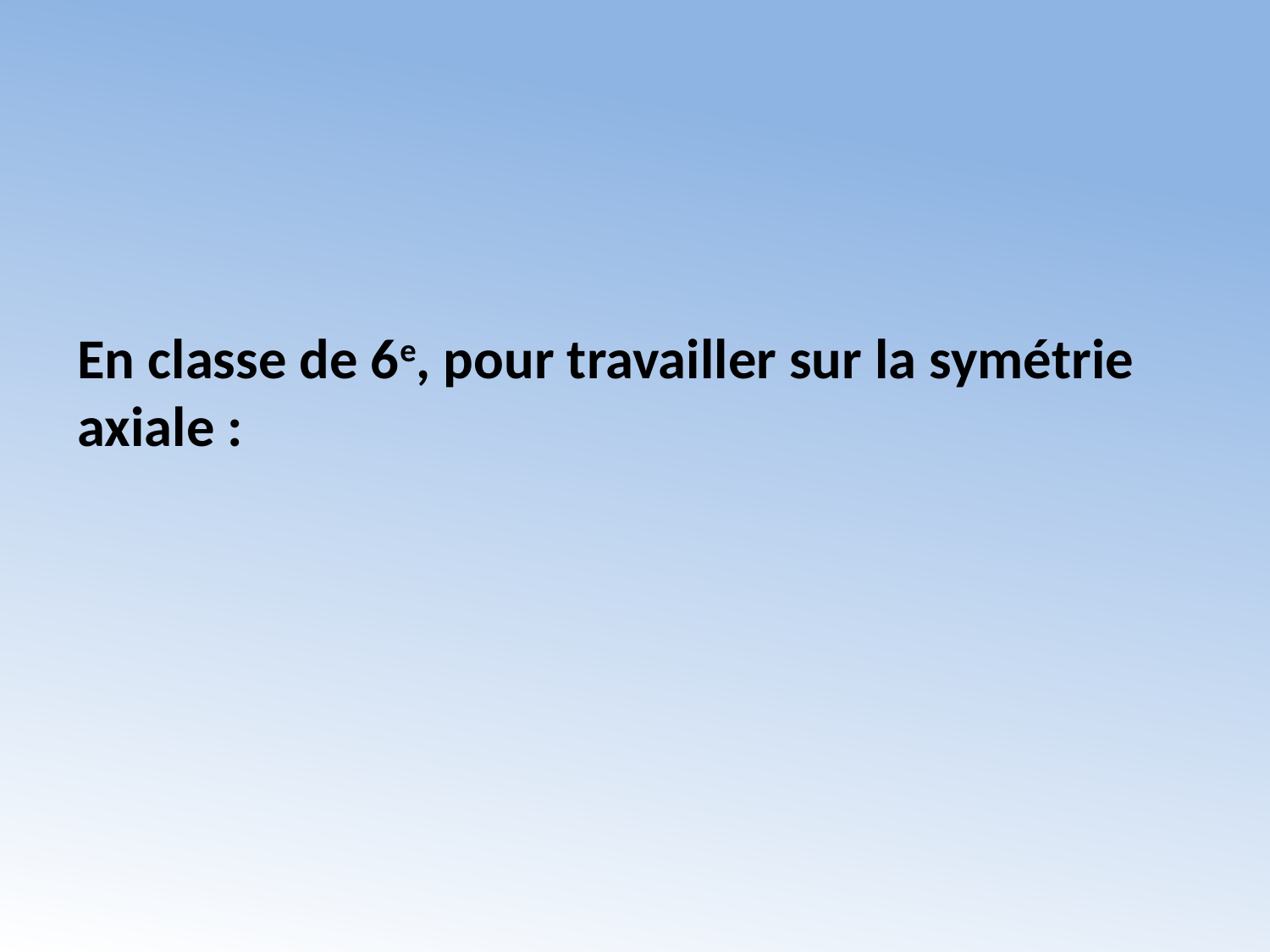

En classe de 6e, pour travailler sur la symétrie axiale :